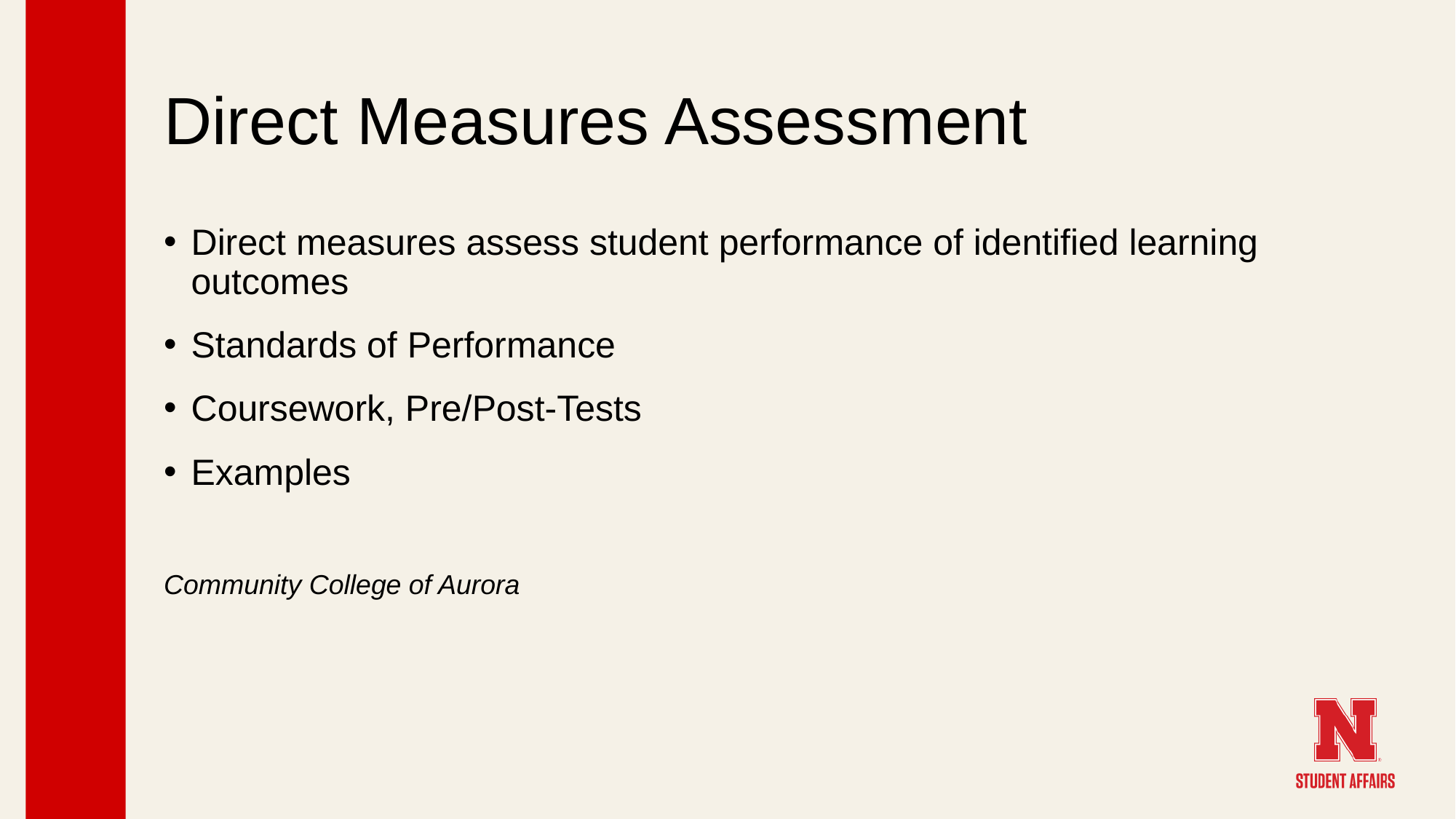

# Direct Measures Assessment
Direct measures assess student performance of identified learning outcomes
Standards of Performance
Coursework, Pre/Post-Tests
Examples

Community College of Aurora